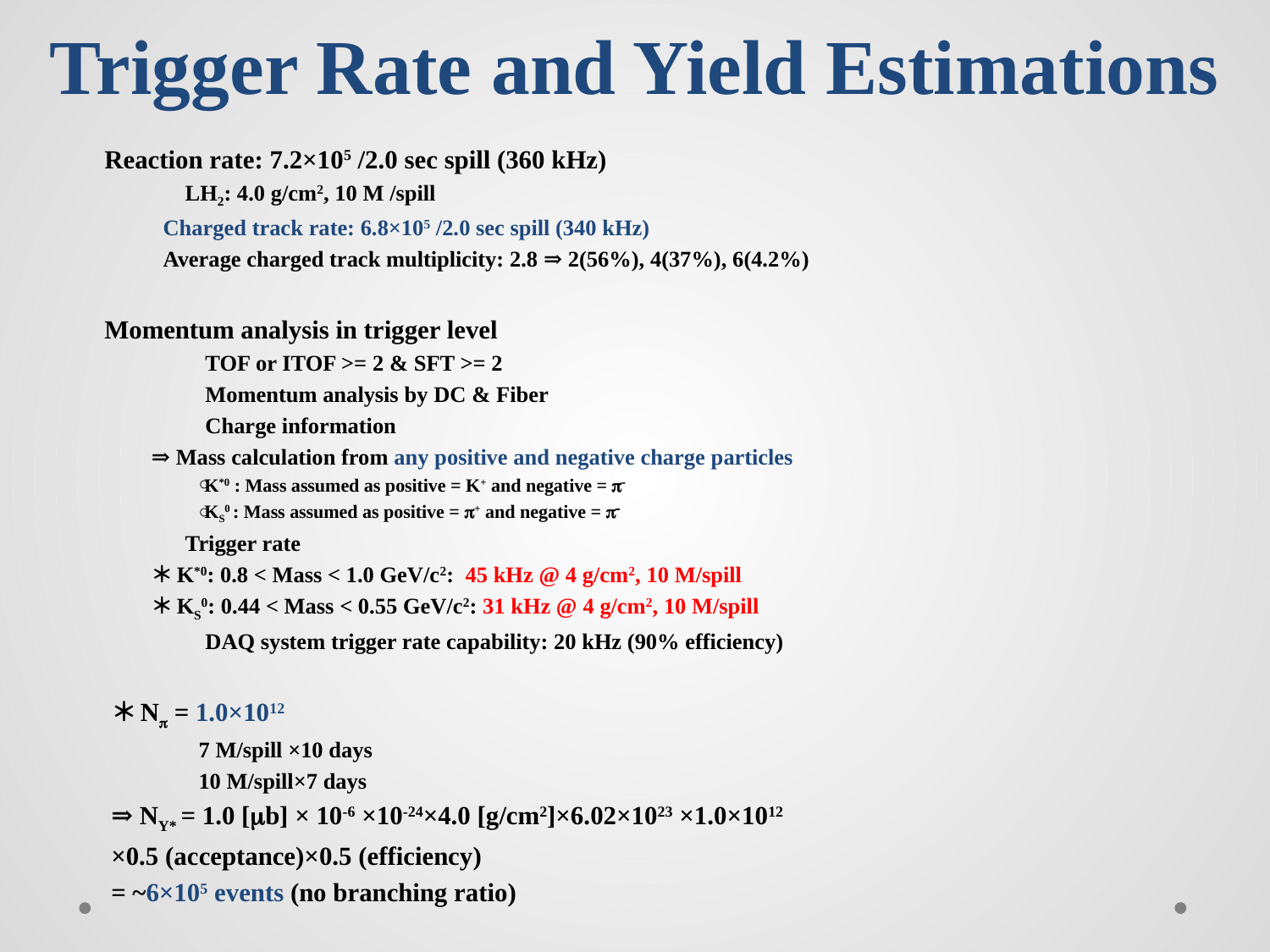

# Trigger Rate and Yield Estimations
Reaction rate: 7.2×105 /2.0 sec spill (360 kHz)
LH2: 4.0 g/cm2, 10 M /spill
  Charged track rate: 6.8×105 /2.0 sec spill (340 kHz)
  Average charged track multiplicity: 2.8 ⇒ 2(56%), 4(37%), 6(4.2%)

Momentum analysis in trigger level
TOF or ITOF >= 2 & SFT >= 2
Momentum analysis by DC & Fiber
Charge information
⇒ Mass calculation from any positive and negative charge particles
K*0 : Mass assumed as positive = K+ and negative = π−
KS0 : Mass assumed as positive = π+ and negative = π−
Trigger rate
＊K*0: 0.8 < Mass < 1.0 GeV/c2:  45 kHz @ 4 g/cm2, 10 M/spill
＊KS0: 0.44 < Mass < 0.55 GeV/c2: 31 kHz @ 4 g/cm2, 10 M/spill
DAQ system trigger rate capability: 20 kHz (90% efficiency)

＊Nπ = 1.0×1012
7 M/spill ×10 days
10 M/spill×7 days
⇒ NY* = 1.0 [μb] × 10-6 ×10-24×4.0 [g/cm2]×6.02×1023 ×1.0×1012
×0.5 (acceptance)×0.5 (efficiency)
= ~6×105 events (no branching ratio)